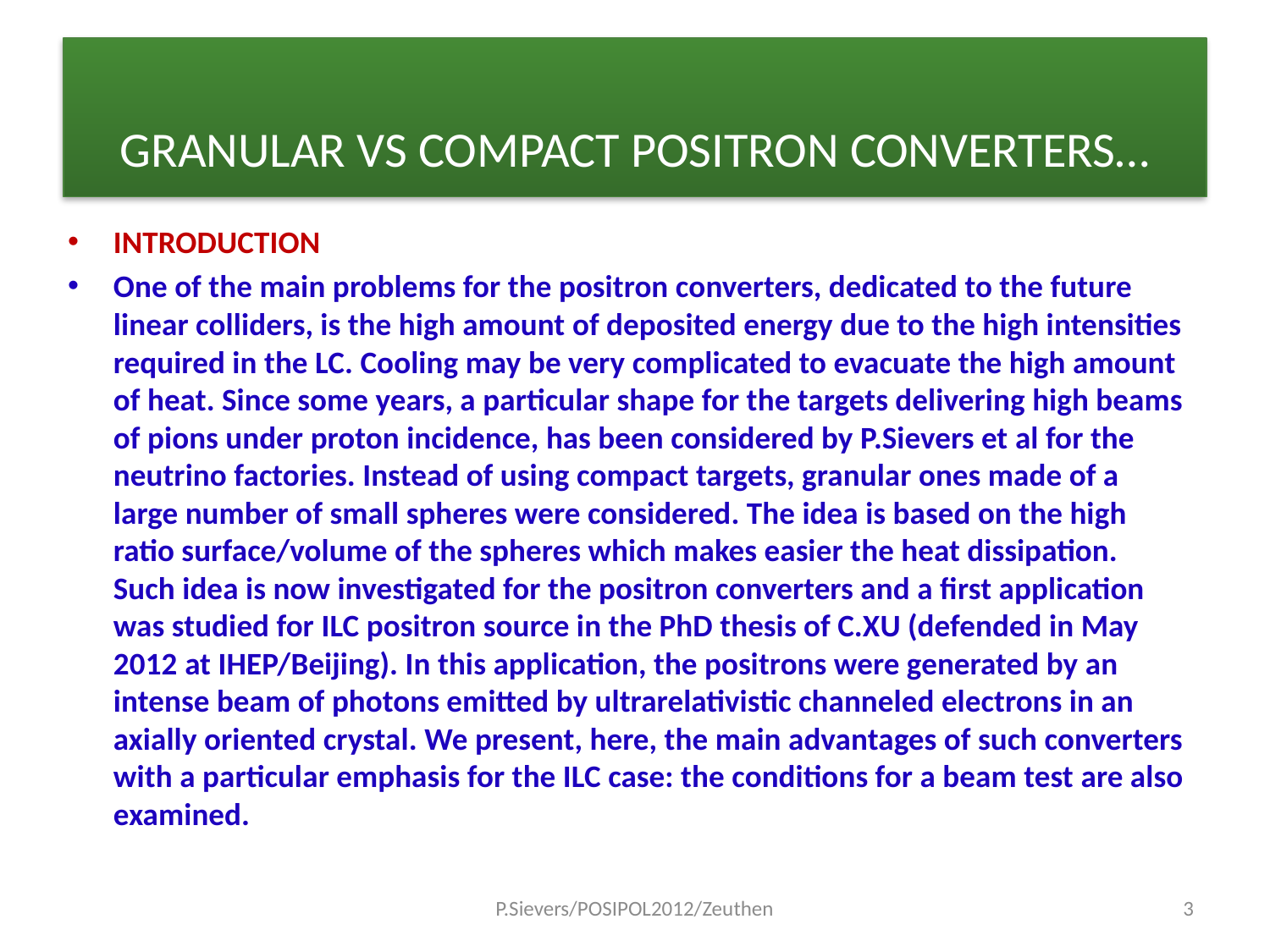

# GRANULAR VS COMPACT POSITRON CONVERTERS…
INTRODUCTION
One of the main problems for the positron converters, dedicated to the future linear colliders, is the high amount of deposited energy due to the high intensities required in the LC. Cooling may be very complicated to evacuate the high amount of heat. Since some years, a particular shape for the targets delivering high beams of pions under proton incidence, has been considered by P.Sievers et al for the neutrino factories. Instead of using compact targets, granular ones made of a large number of small spheres were considered. The idea is based on the high ratio surface/volume of the spheres which makes easier the heat dissipation. Such idea is now investigated for the positron converters and a first application was studied for ILC positron source in the PhD thesis of C.XU (defended in May 2012 at IHEP/Beijing). In this application, the positrons were generated by an intense beam of photons emitted by ultrarelativistic channeled electrons in an axially oriented crystal. We present, here, the main advantages of such converters with a particular emphasis for the ILC case: the conditions for a beam test are also examined.
P.Sievers/POSIPOL2012/Zeuthen
3